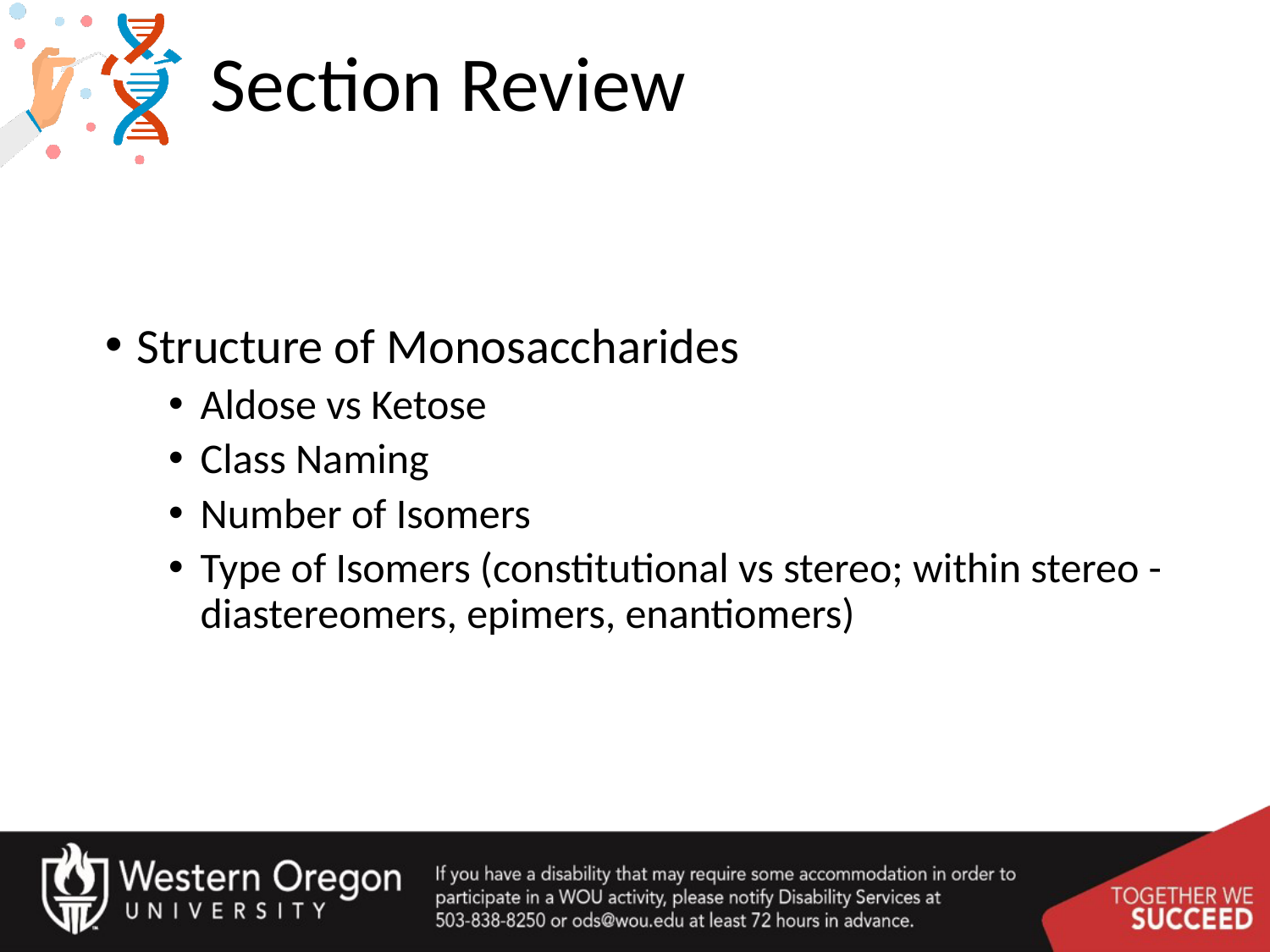

# Section Review
Structure of Monosaccharides
Aldose vs Ketose
Class Naming
Number of Isomers
Type of Isomers (constitutional vs stereo; within stereo - diastereomers, epimers, enantiomers)